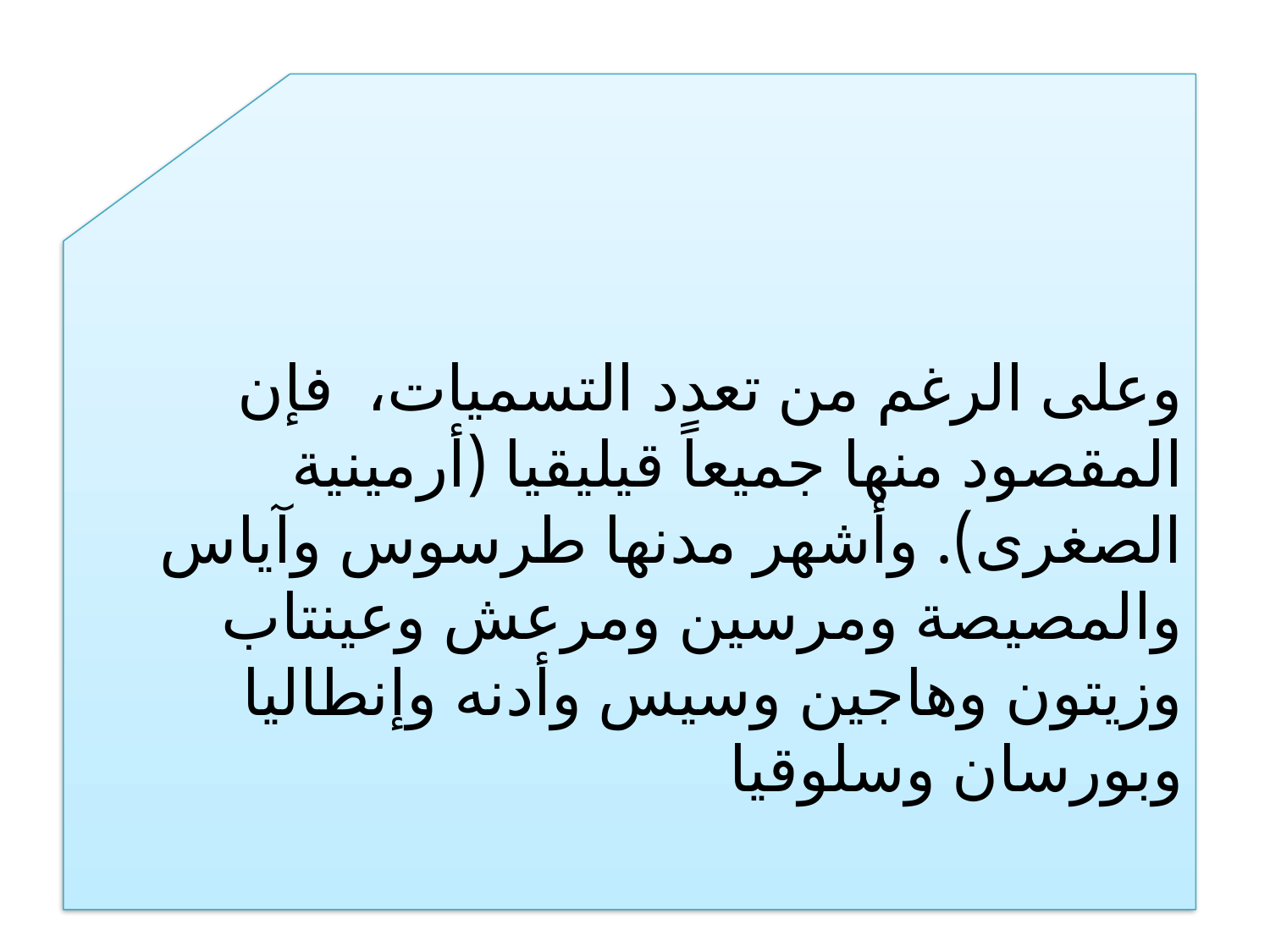

وعلى الرغم من تعدد التسميات،  فإن المقصود منها جميعاً قيليقيا (أرمينية الصغرى). وأشهر مدنها طرسوس وآياس والمصيصة ومرسين ومرعش وعينتاب وزيتون وهاجين وسيس وأدنه وإنطاليا وبورسان وسلوقيا